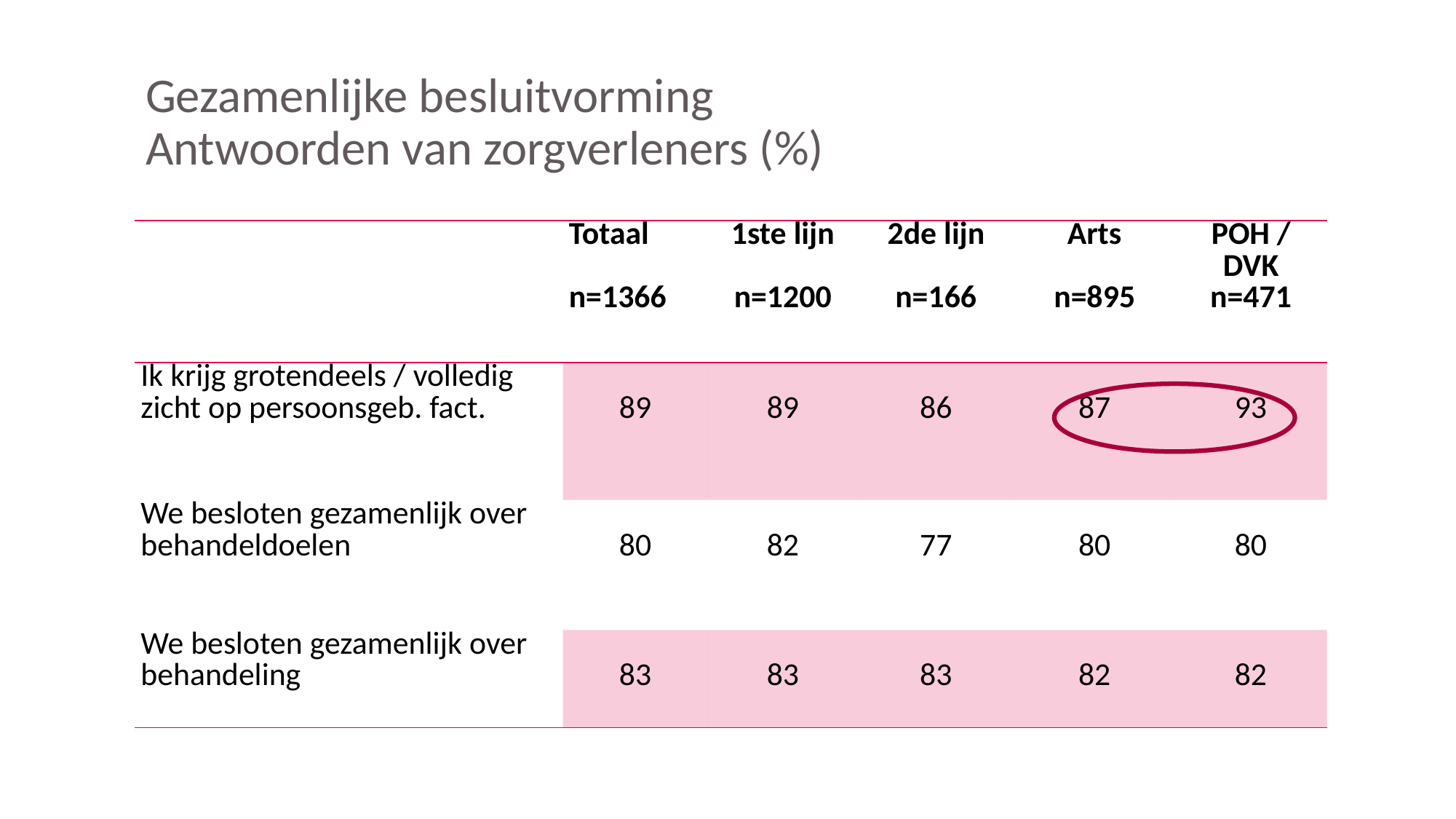

Gezamenlijke besluitvorming
Antwoorden van zorgverleners (%)
|  | Totaal n=1366 | 1ste lijn n=1200 | 2de lijn n=166 | Arts n=895 | POH / DVK n=471 |
| --- | --- | --- | --- | --- | --- |
| Ik krijg grotendeels / volledig zicht op persoonsgeb. fact. | 89 | 89 | 86 | 87 | 93 |
| We besloten gezamenlijk over behandeldoelen | 80 | 82 | 77 | 80 | 80 |
| We besloten gezamenlijk over behandeling | 83 | 83 | 83 | 82 | 82 |